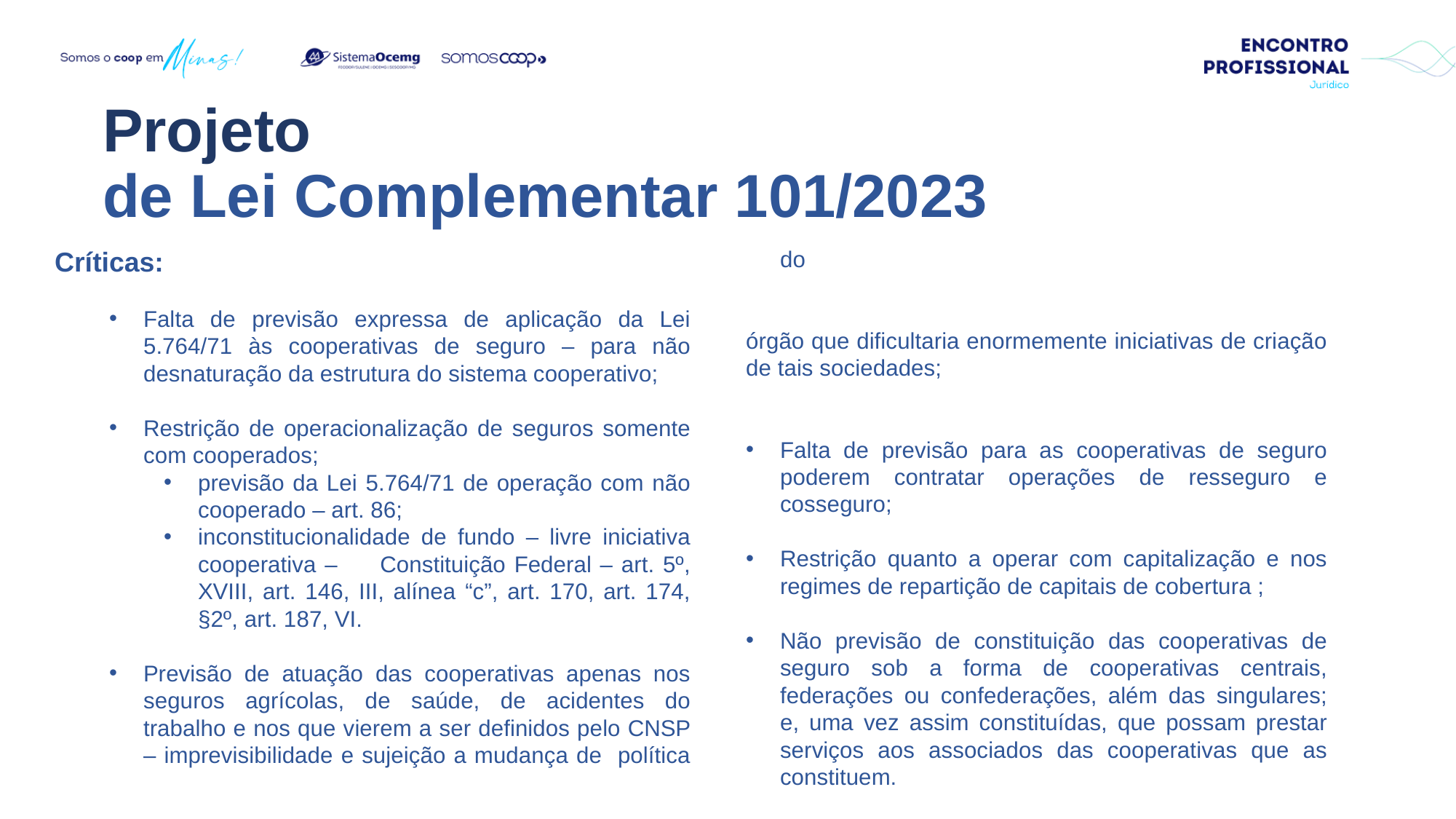

# Projeto de Lei Complementar 101/2023
Críticas:

Falta de previsão expressa de aplicação da Lei 5.764/71 às cooperativas de seguro – para não desnaturação da estrutura do sistema cooperativo;

Restrição de operacionalização de seguros somente com cooperados;
previsão da Lei 5.764/71 de operação com não cooperado – art. 86;
inconstitucionalidade de fundo – livre iniciativa cooperativa –     Constituição Federal – art. 5º, XVIII, art. 146, III, alínea “c”, art. 170, art. 174, §2º, art. 187, VI.

Previsão de atuação das cooperativas apenas nos seguros agrícolas, de saúde, de acidentes do trabalho e nos que vierem a ser definidos pelo CNSP – imprevisibilidade e sujeição a mudança de  política do

órgão que dificultaria enormemente iniciativas de criação de tais sociedades;

Falta de previsão para as cooperativas de seguro poderem contratar operações de resseguro e cosseguro;

Restrição quanto a operar com capitalização e nos regimes de repartição de capitais de cobertura ;

Não previsão de constituição das cooperativas de seguro sob a forma de cooperativas centrais, federações ou confederações, além das singulares; e, uma vez assim constituídas, que possam prestar serviços aos associados das cooperativas que as constituem.